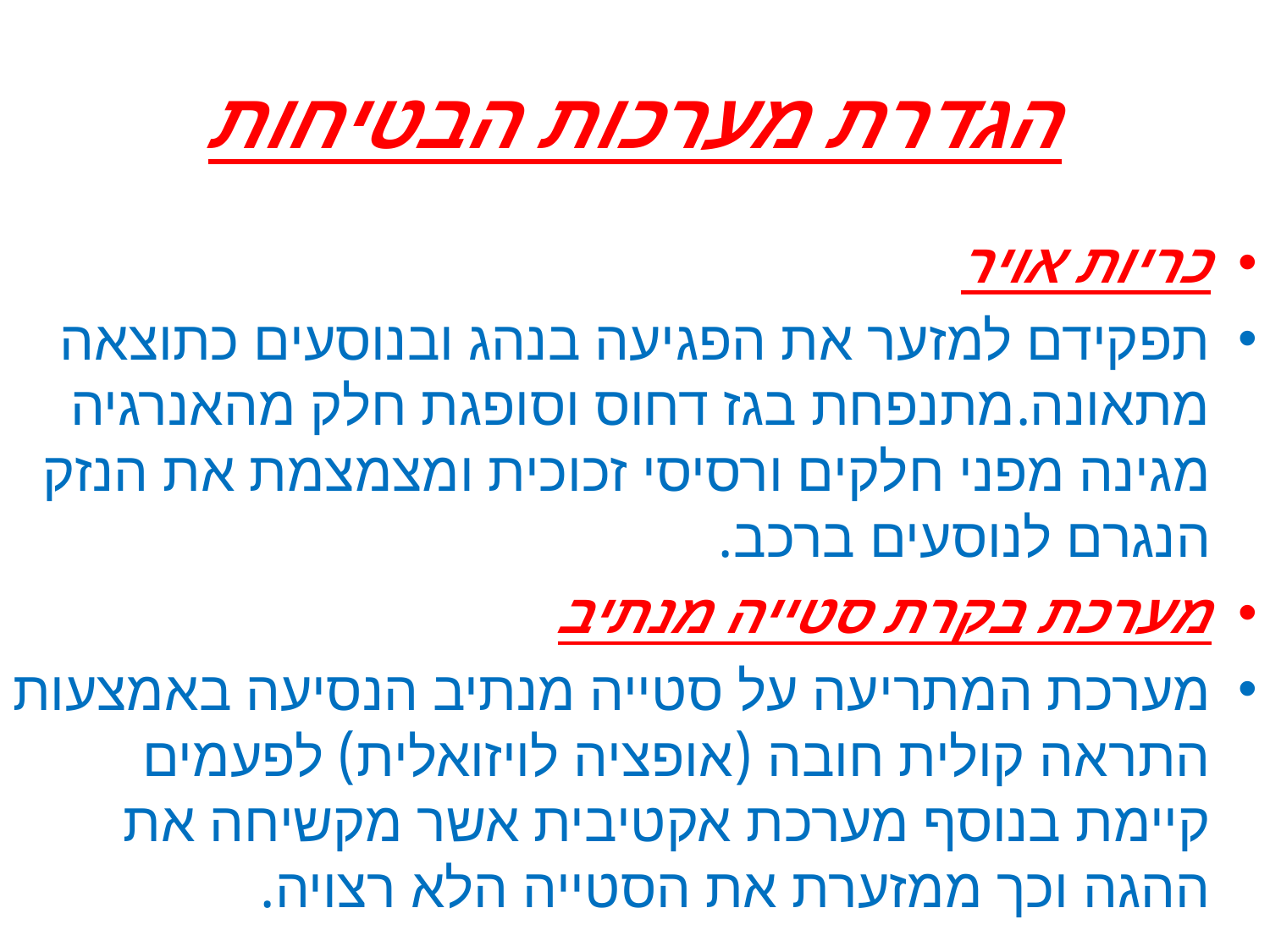

# הגדרת מערכות הבטיחות
כריות אויר
תפקידם למזער את הפגיעה בנהג ובנוסעים כתוצאה מתאונה.מתנפחת בגז דחוס וסופגת חלק מהאנרגיה מגינה מפני חלקים ורסיסי זכוכית ומצמצמת את הנזק הנגרם לנוסעים ברכב.
מערכת בקרת סטייה מנתיב
מערכת המתריעה על סטייה מנתיב הנסיעה באמצעות התראה קולית חובה (אופציה לויזואלית) לפעמים קיימת בנוסף מערכת אקטיבית אשר מקשיחה את ההגה וכך ממזערת את הסטייה הלא רצויה.